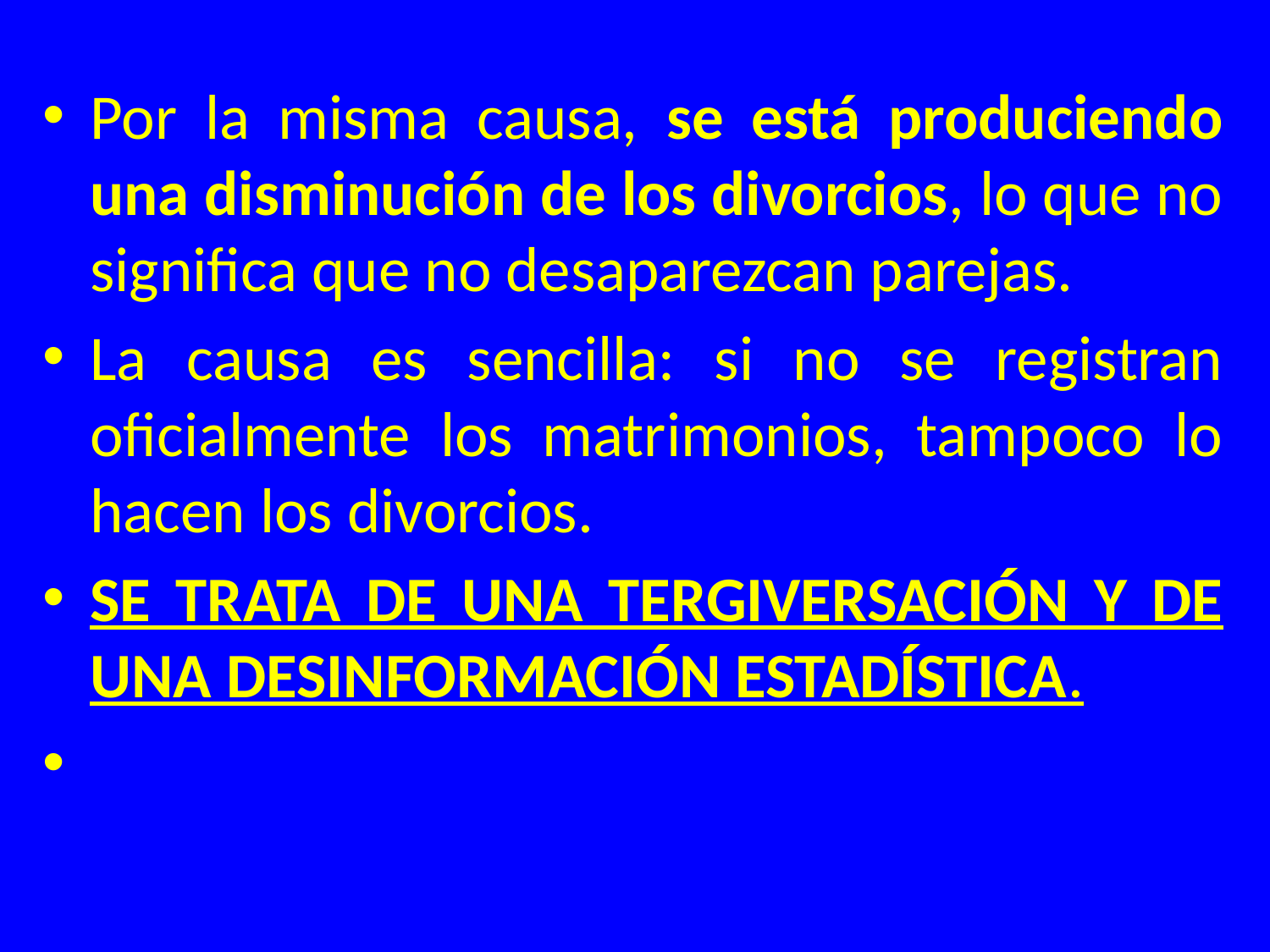

Por la misma causa, se está produciendo una disminución de los divorcios, lo que no significa que no desaparezcan parejas.
La causa es sencilla: si no se registran oficialmente los matrimonios, tampoco lo hacen los divorcios.
SE TRATA DE UNA TERGIVERSACIÓN Y DE UNA DESINFORMACIÓN ESTADÍSTICA.